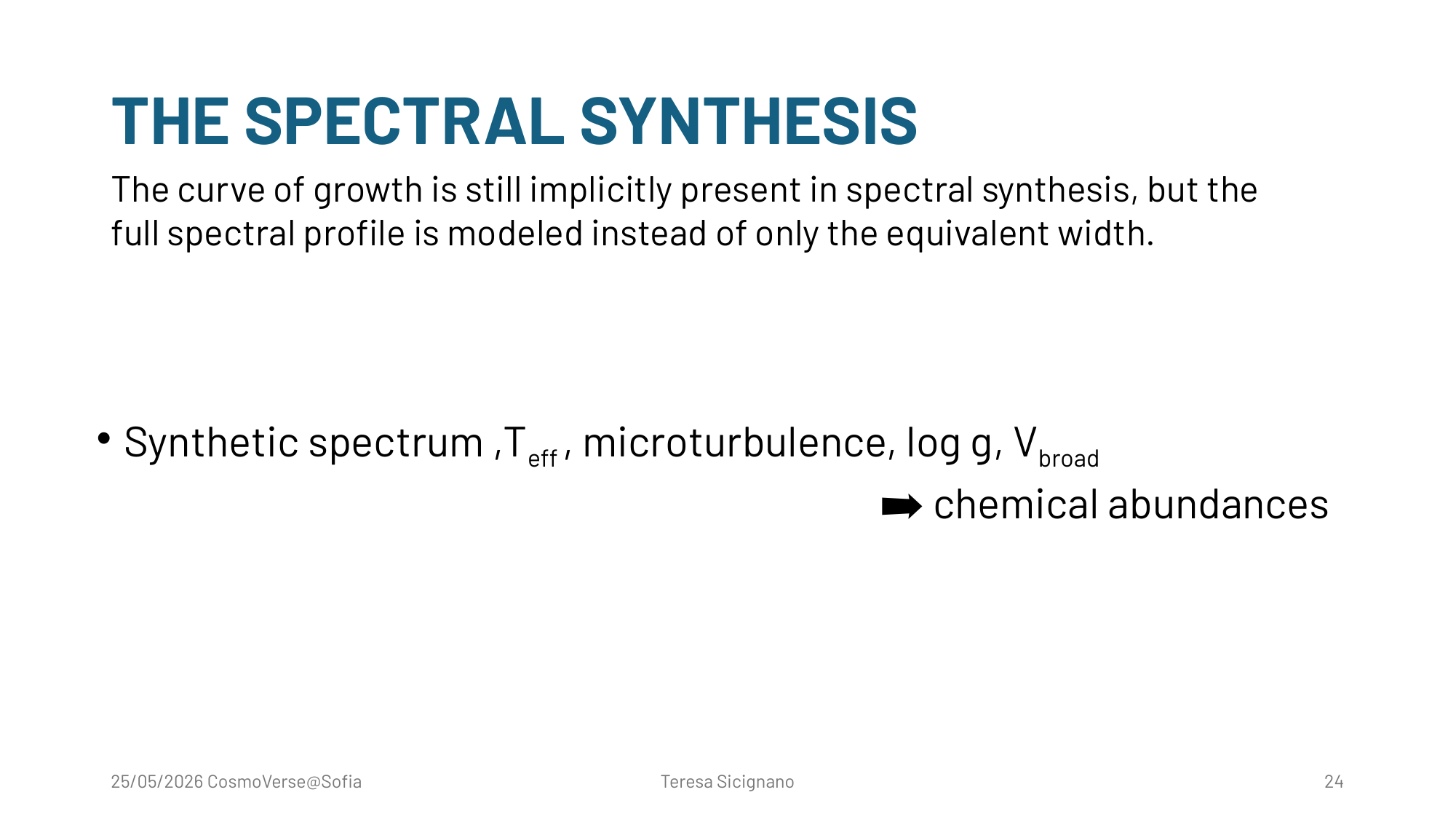

# THE SPECTRAL SYNTHESIS
The curve of growth is still implicitly present in spectral synthesis, but the full spectral profile is modeled instead of only the equivalent width.

Synthetic spectrum ,Teff , microturbulence, log g, Vbroad
➡️ chemical abundances
25/05/2026 CosmoVerse@Sofia
Teresa Sicignano
24